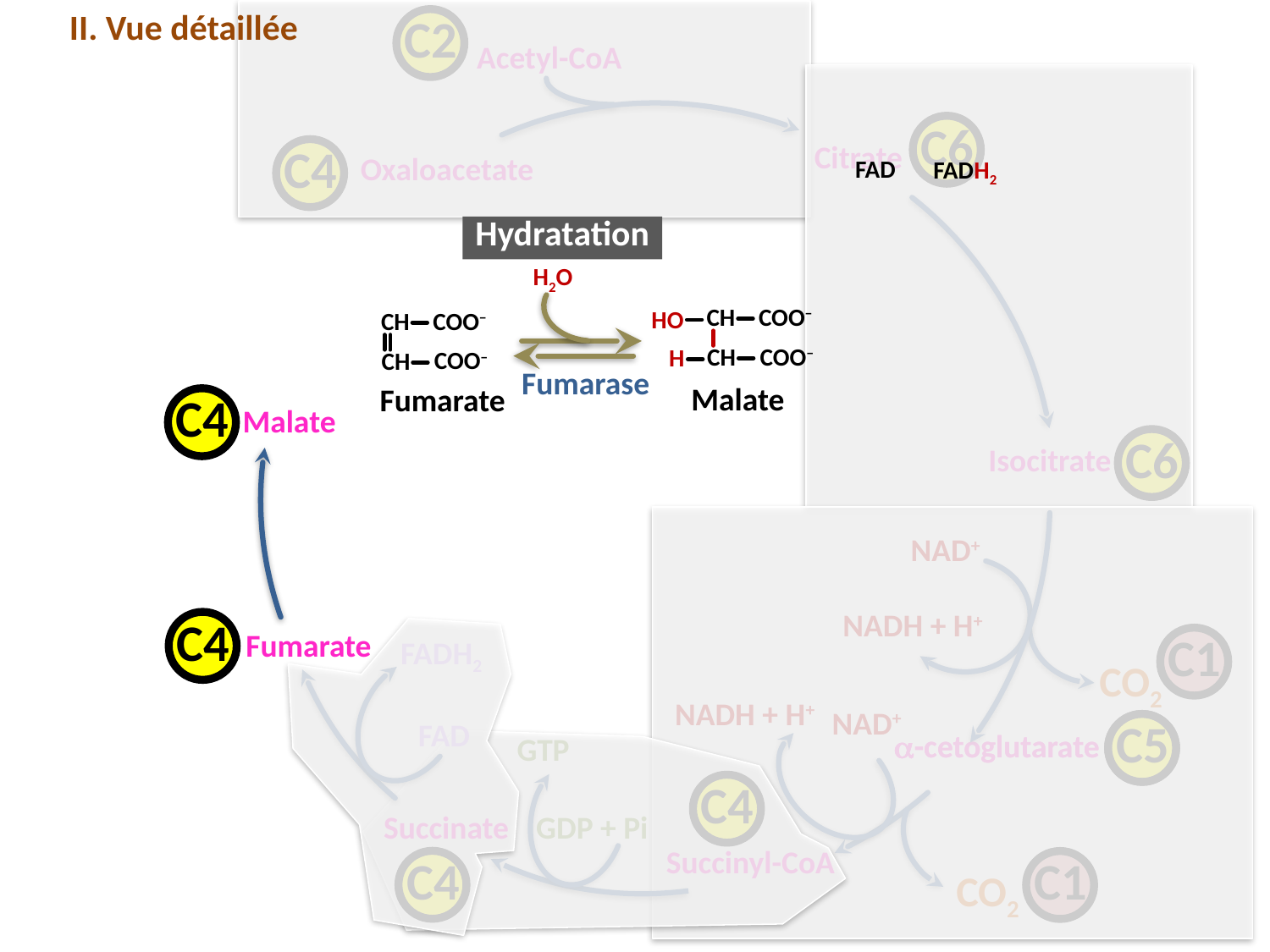

II. Vue détaillée
C2

Acetyl-CoA

C6

Citrate
C4

Oxaloacetate
FAD
FADH2

Hydratation
H2O

COO−

CH
HO
COO−

CH
COO−
CH
H
COO−
CH
Fumarase
C4

Malate
Fumarate
Malate
C6

Isocitrate

NAD+

NADH + H+
C4

Fumarate
C1
FADH2

CO2

NADH + H+
NAD+
C5

C5

FAD
GTP

α-cetoglutarate
α-cetoglutarate

C4

C4

Succinate
Succinate
GDP + Pi
Succinyl-CoA
Succinyl-CoA
C4

C4

C1

CO2